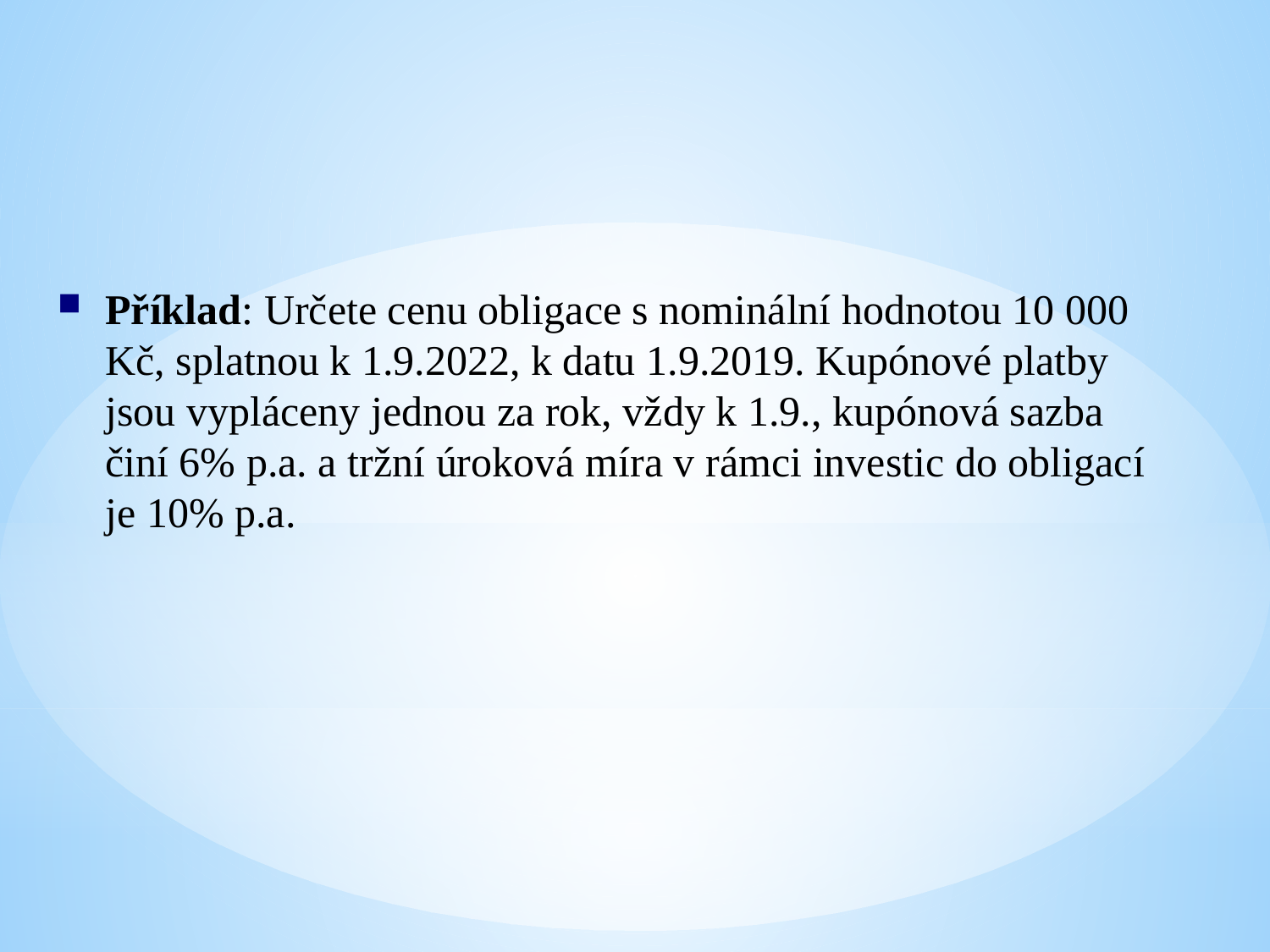

Příklad: Určete cenu obligace s nominální hodnotou 10 000 Kč, splatnou k 1.9.2022, k datu 1.9.2019. Kupónové platby jsou vypláceny jednou za rok, vždy k 1.9., kupónová sazba činí 6% p.a. a tržní úroková míra v rámci investic do obligací je 10% p.a.